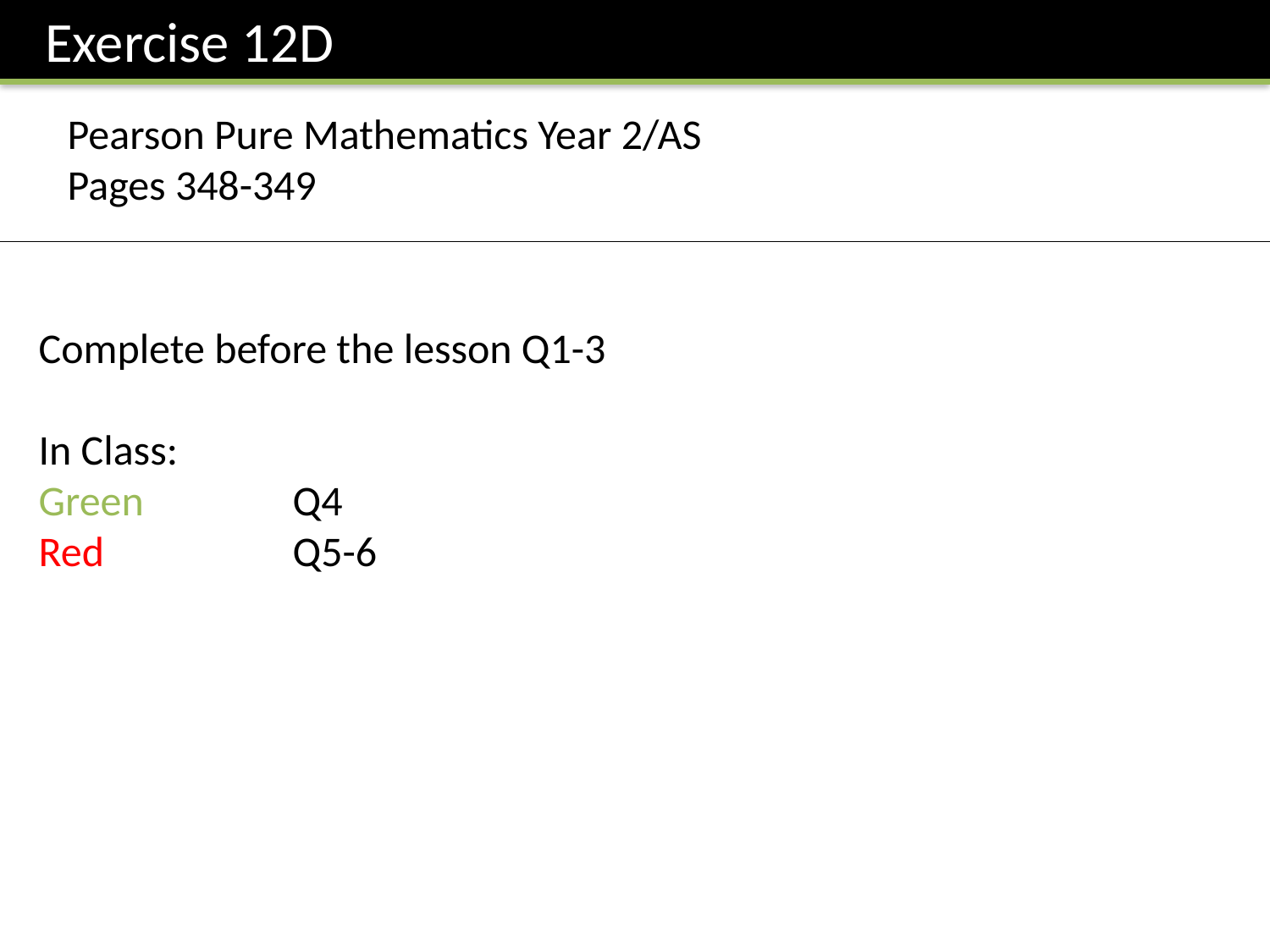

Exercise 12D
Pearson Pure Mathematics Year 2/AS
Pages 348-349
Complete before the lesson Q1-3

In Class:
Green		Q4
Red		Q5-6